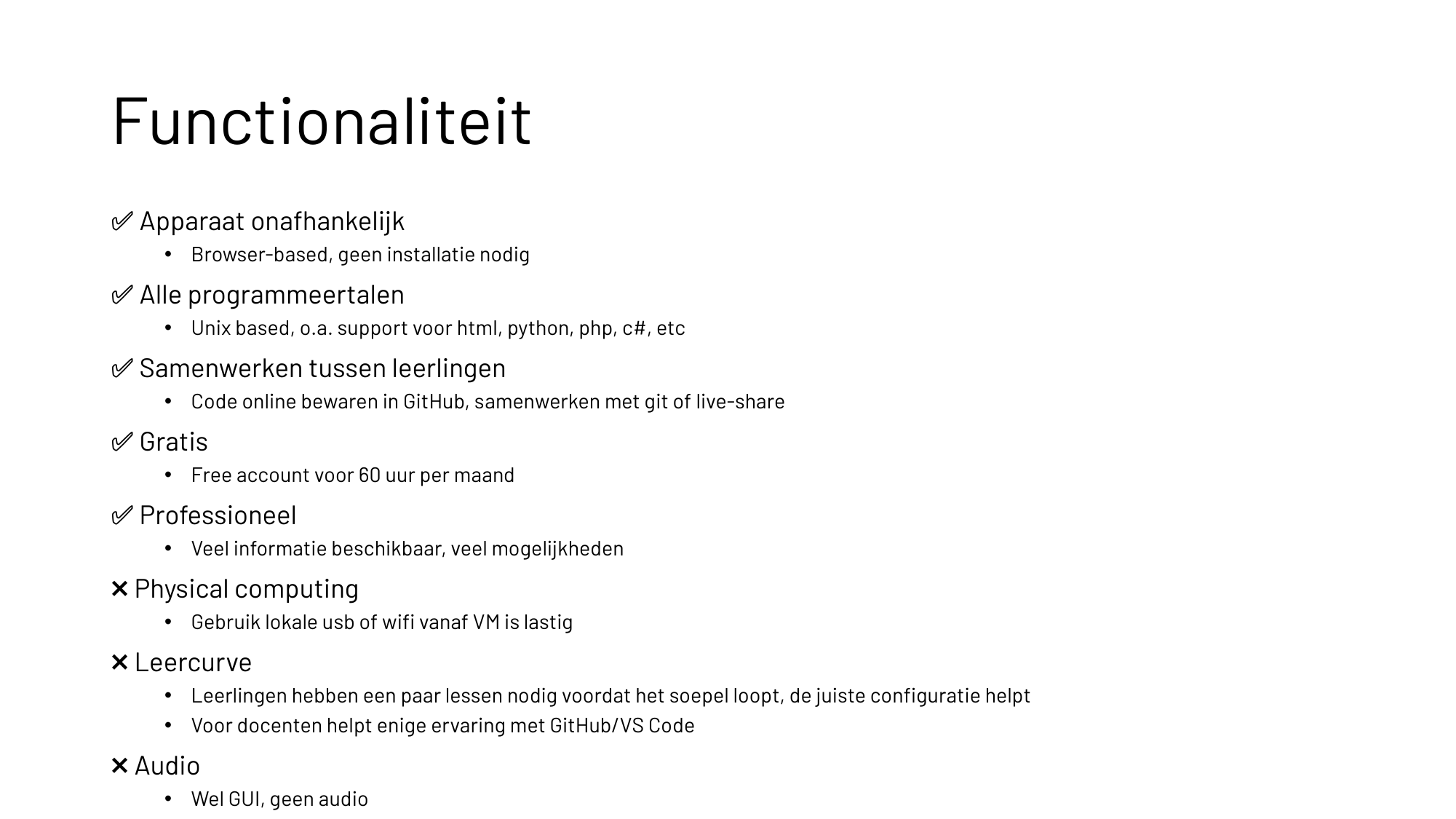

# Functionaliteit
✅ Apparaat onafhankelijk
Browser-based, geen installatie nodig
✅ Alle programmeertalen
Unix based, o.a. support voor html, python, php, c#, etc
✅ Samenwerken tussen leerlingen
Code online bewaren in GitHub, samenwerken met git of live-share
✅ Gratis
Free account voor 60 uur per maand
✅ Professioneel
Veel informatie beschikbaar, veel mogelijkheden
❌ Physical computing
Gebruik lokale usb of wifi vanaf VM is lastig
❌ Leercurve
Leerlingen hebben een paar lessen nodig voordat het soepel loopt, de juiste configuratie helpt
Voor docenten helpt enige ervaring met GitHub/VS Code
❌ Audio
Wel GUI, geen audio